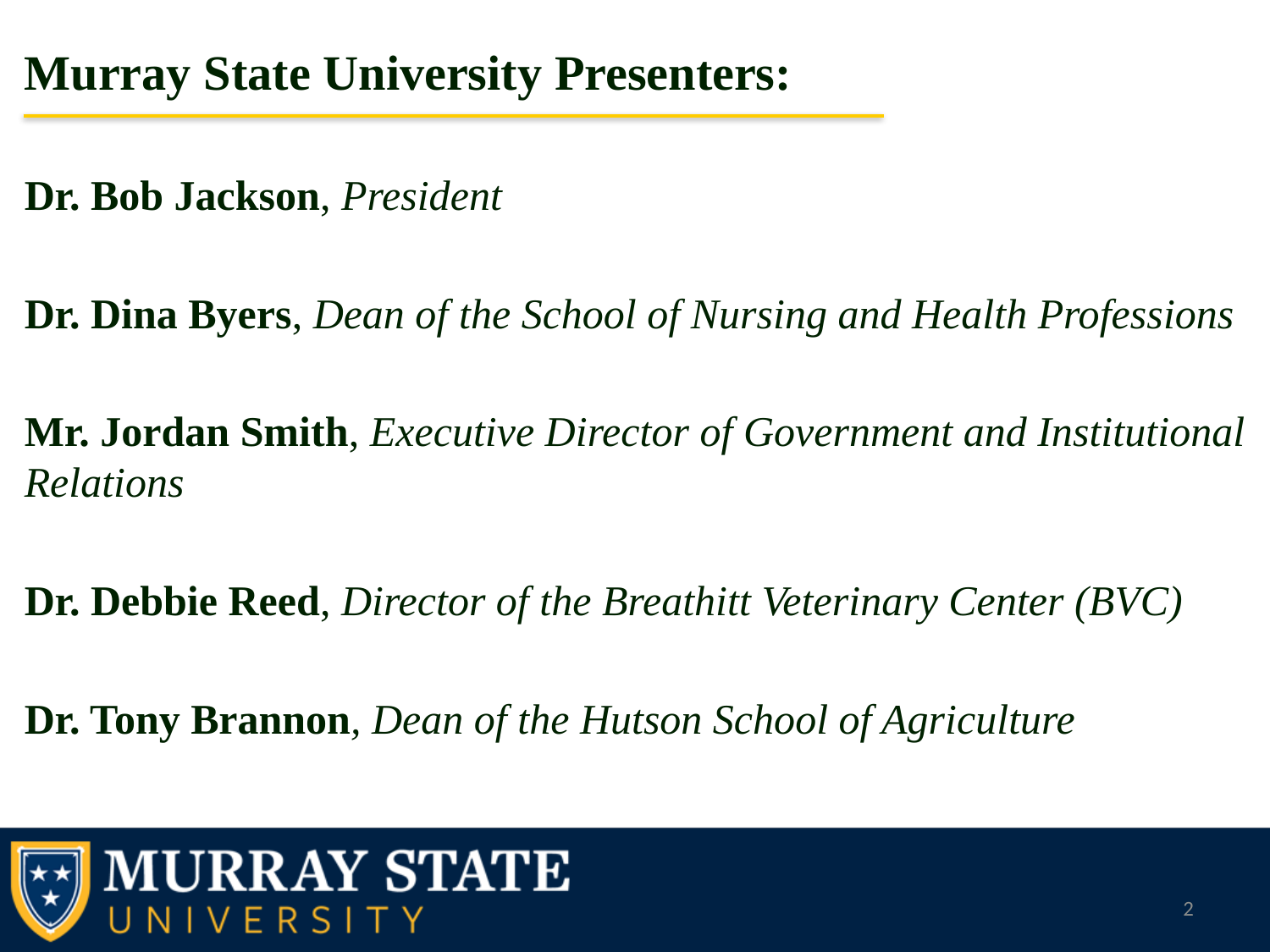

Murray State University Presenters:

Dr. Bob Jackson, President

Dr. Dina Byers, Dean of the School of Nursing and Health Professions

Mr. Jordan Smith, Executive Director of Government and Institutional Relations

Dr. Debbie Reed, Director of the Breathitt Veterinary Center (BVC)

Dr. Tony Brannon, Dean of the Hutson School of Agriculture

2